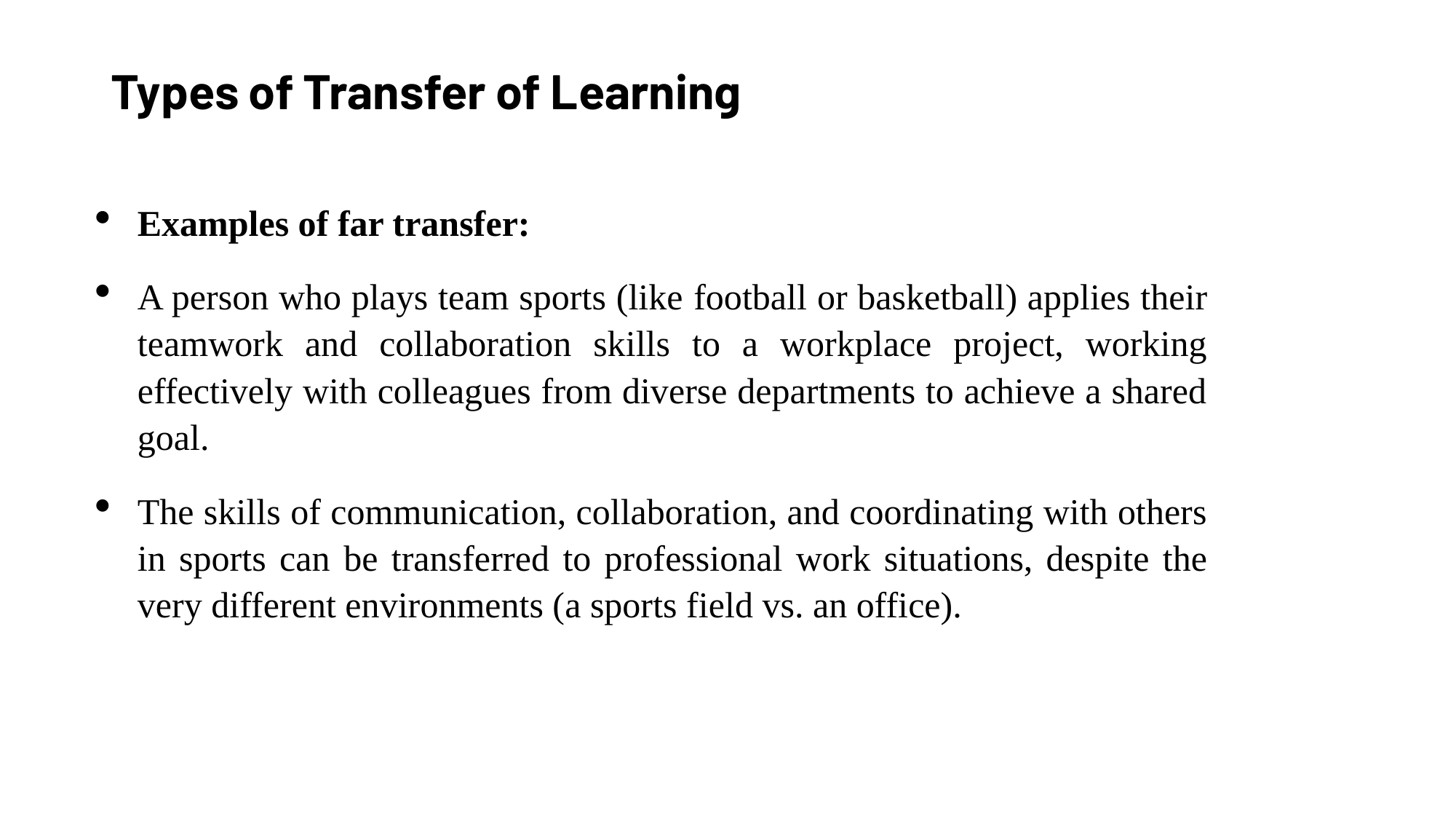

# Types of Transfer of Learning
Examples of far transfer:
A person who plays team sports (like football or basketball) applies their teamwork and collaboration skills to a workplace project, working effectively with colleagues from diverse departments to achieve a shared goal.
The skills of communication, collaboration, and coordinating with others in sports can be transferred to professional work situations, despite the very different environments (a sports field vs. an office).